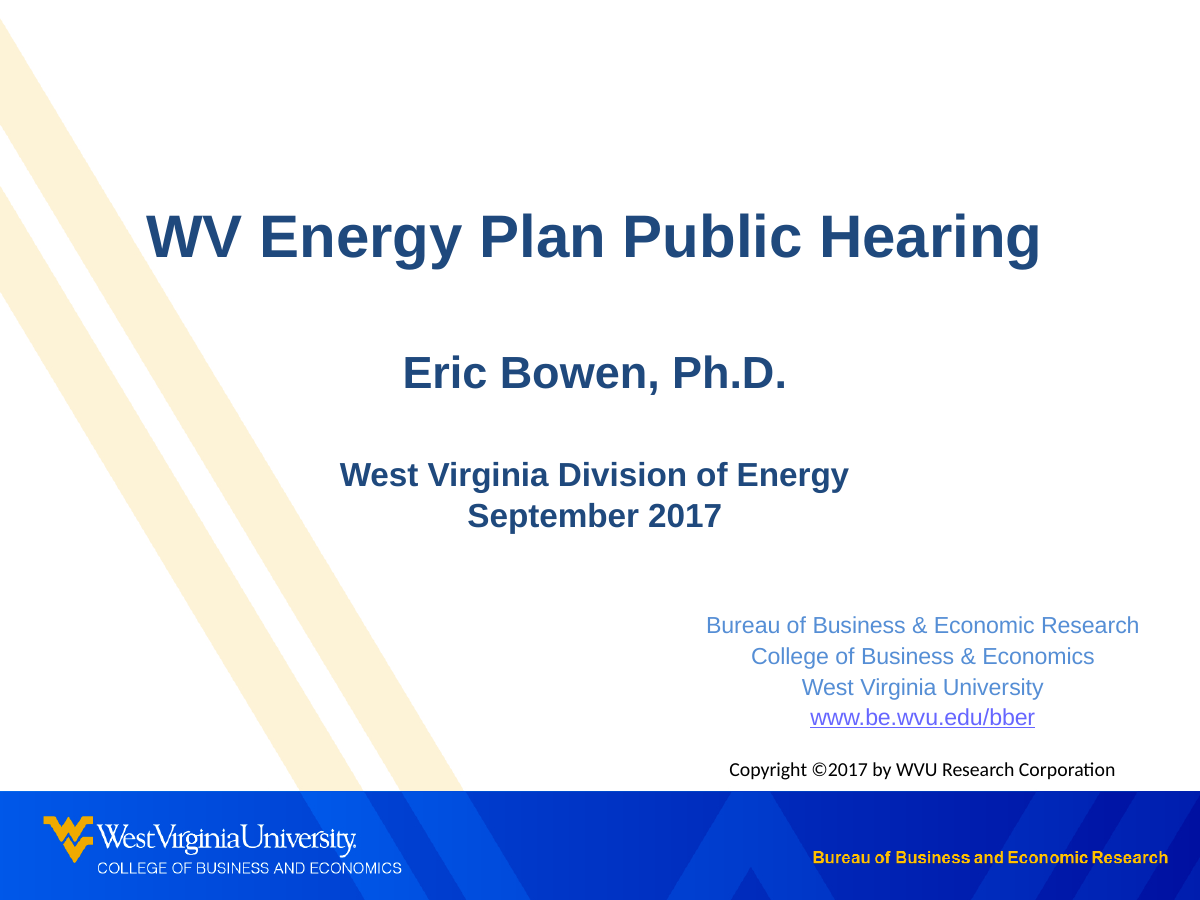

WV Energy Plan Public Hearing

Eric Bowen, Ph.D.

West Virginia Division of Energy
September 2017
Bureau of Business & Economic Research
College of Business & Economics
West Virginia University
www.be.wvu.edu/bber

Copyright ©2017 by WVU Research Corporation